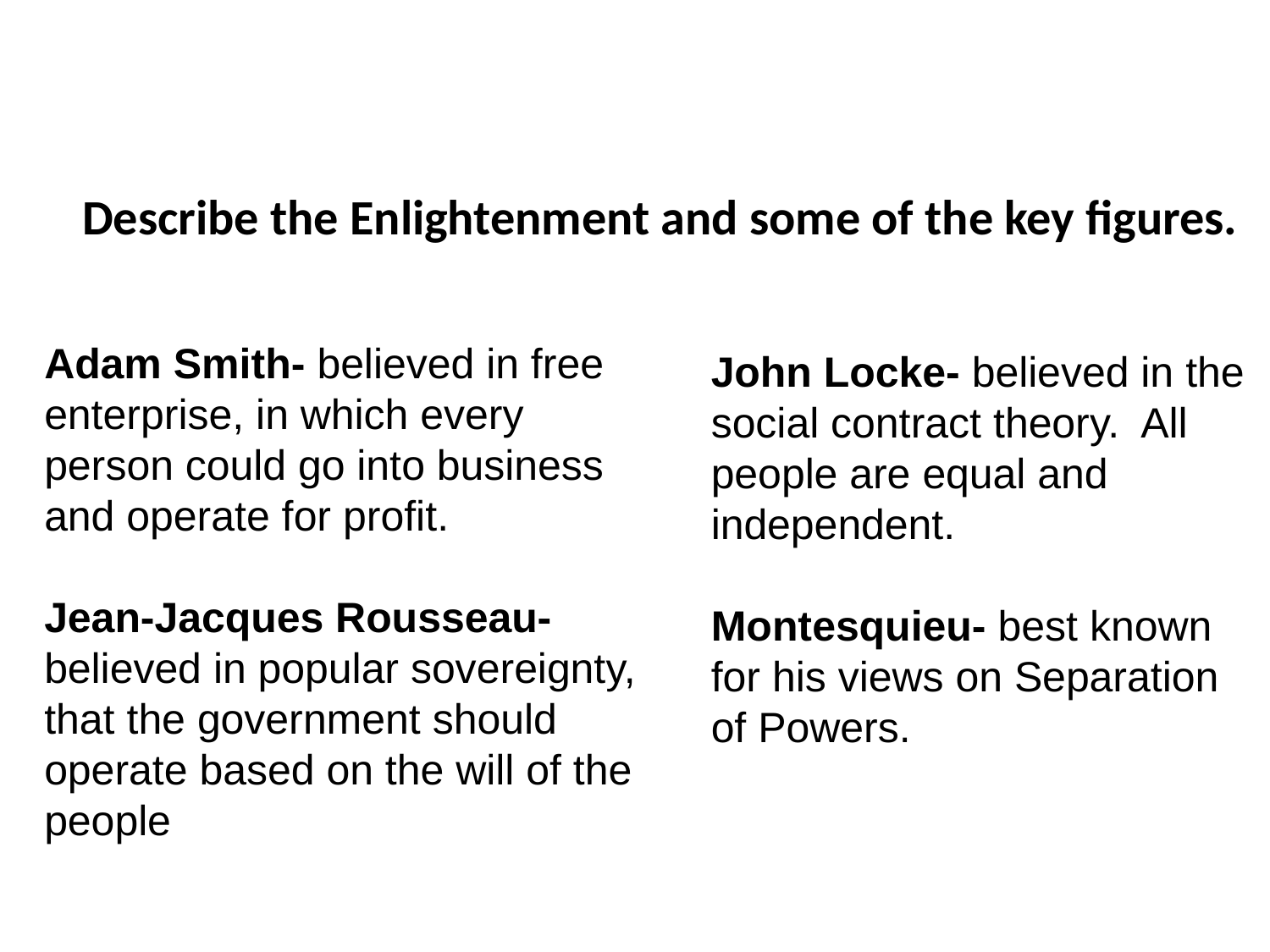

Describe the Enlightenment and some of the key figures.
Adam Smith- believed in free enterprise, in which every person could go into business and operate for profit.

Jean-Jacques Rousseau- believed in popular sovereignty,
that the government should operate based on the will of the people
John Locke- believed in the social contract theory.  All people are equal and independent.

Montesquieu- best known for his views on Separation of Powers.